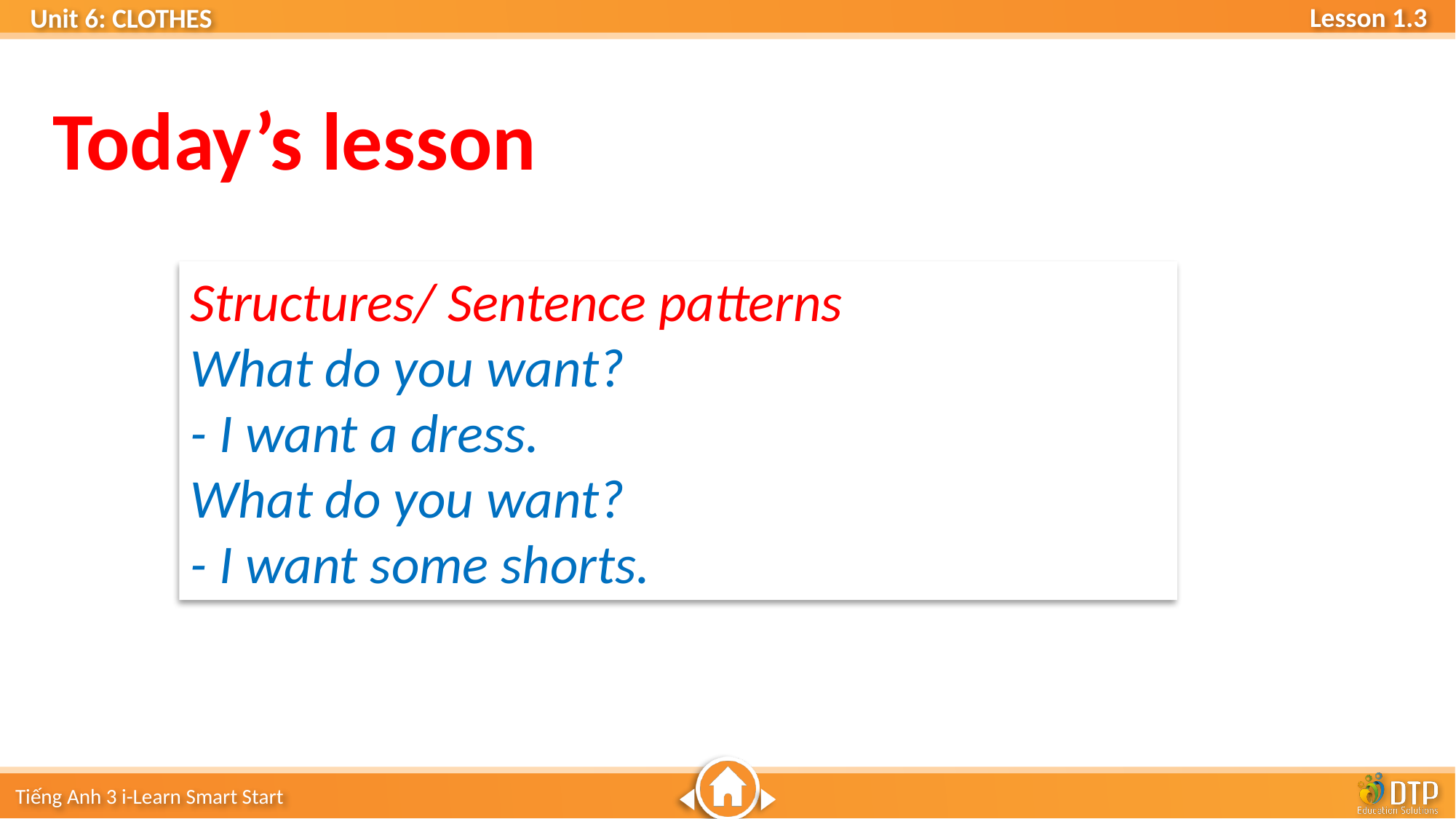

Today’s lesson
Structures/ Sentence patterns
What do you want?
- I want a dress.
What do you want?
- I want some shorts.